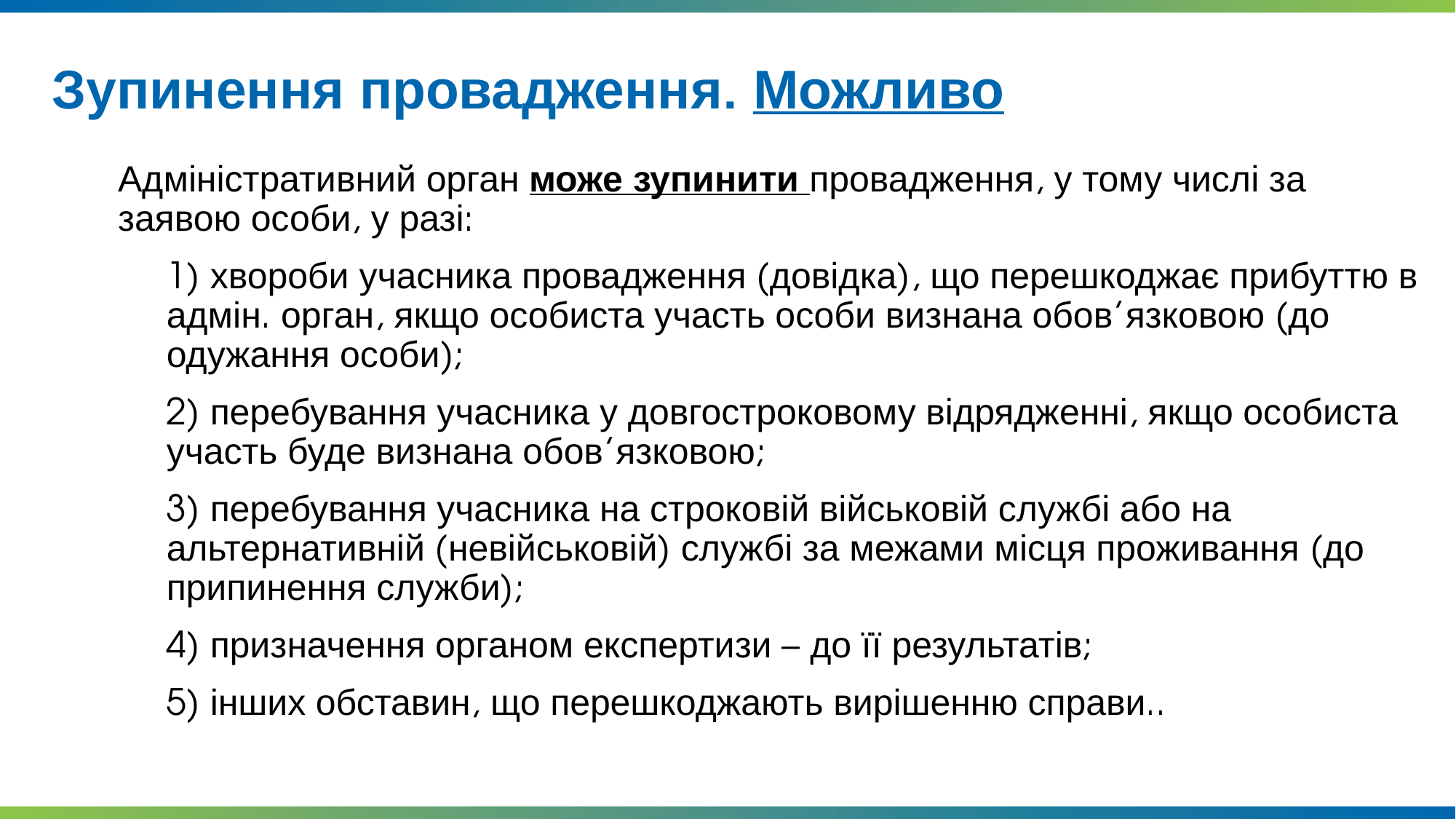

# Зупинення провадження. Можливо
Адміністративний орган може зупинити провадження, у тому числі за заявою особи, у разі:
	1) хвороби учасника провадження (довідка), що перешкоджає прибуттю в адмін. орган, якщо особиста участь особи визнана обов’язковою (до одужання особи);
	2) перебування учасника у довгостроковому відрядженні, якщо особиста участь буде визнана обов’язковою;
	3) перебування учасника на строковій військовій службі або на альтернативній (невійськовій) службі за межами місця проживання (до припинення служби);
	4) призначення органом експертизи – до її результатів;
	5) інших обставин, що перешкоджають вирішенню справи..